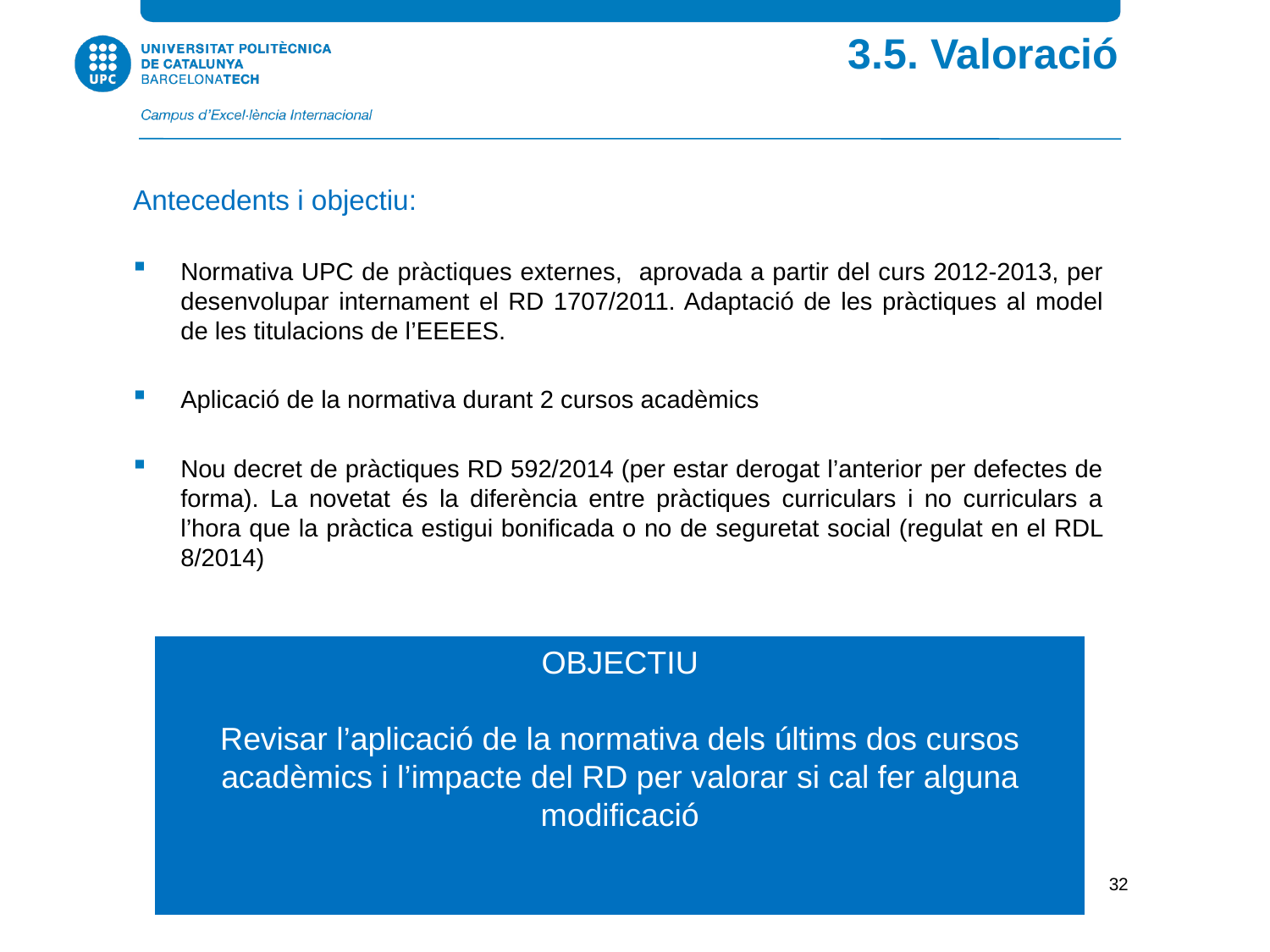

3.5. Valoració
Antecedents i objectiu:

Normativa UPC de pràctiques externes,  aprovada a partir del curs 2012-2013, per desenvolupar internament el RD 1707/2011. Adaptació de les pràctiques al model de les titulacions de l’EEEES.

Aplicació de la normativa durant 2 cursos acadèmics

Nou decret de pràctiques RD 592/2014 (per estar derogat l’anterior per defectes de forma). La novetat és la diferència entre pràctiques curriculars i no curriculars a l’hora que la pràctica estigui bonificada o no de seguretat social (regulat en el RDL 8/2014)

OBJECTIU

Revisar l’aplicació de la normativa dels últims dos cursos acadèmics i l’impacte del RD per valorar si cal fer alguna modificació

32